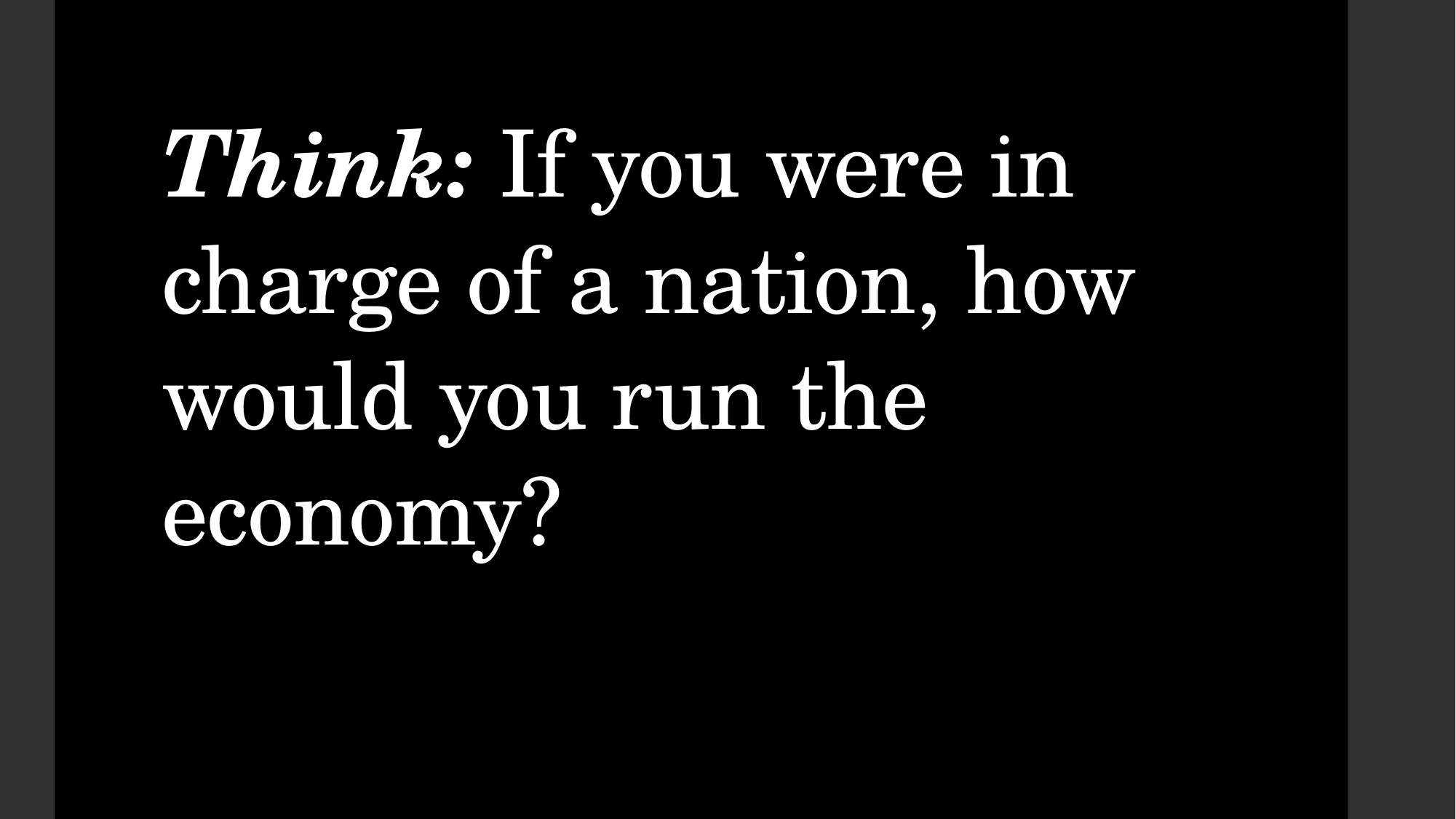

# Think: If you were in charge of a nation, how would you run the economy?